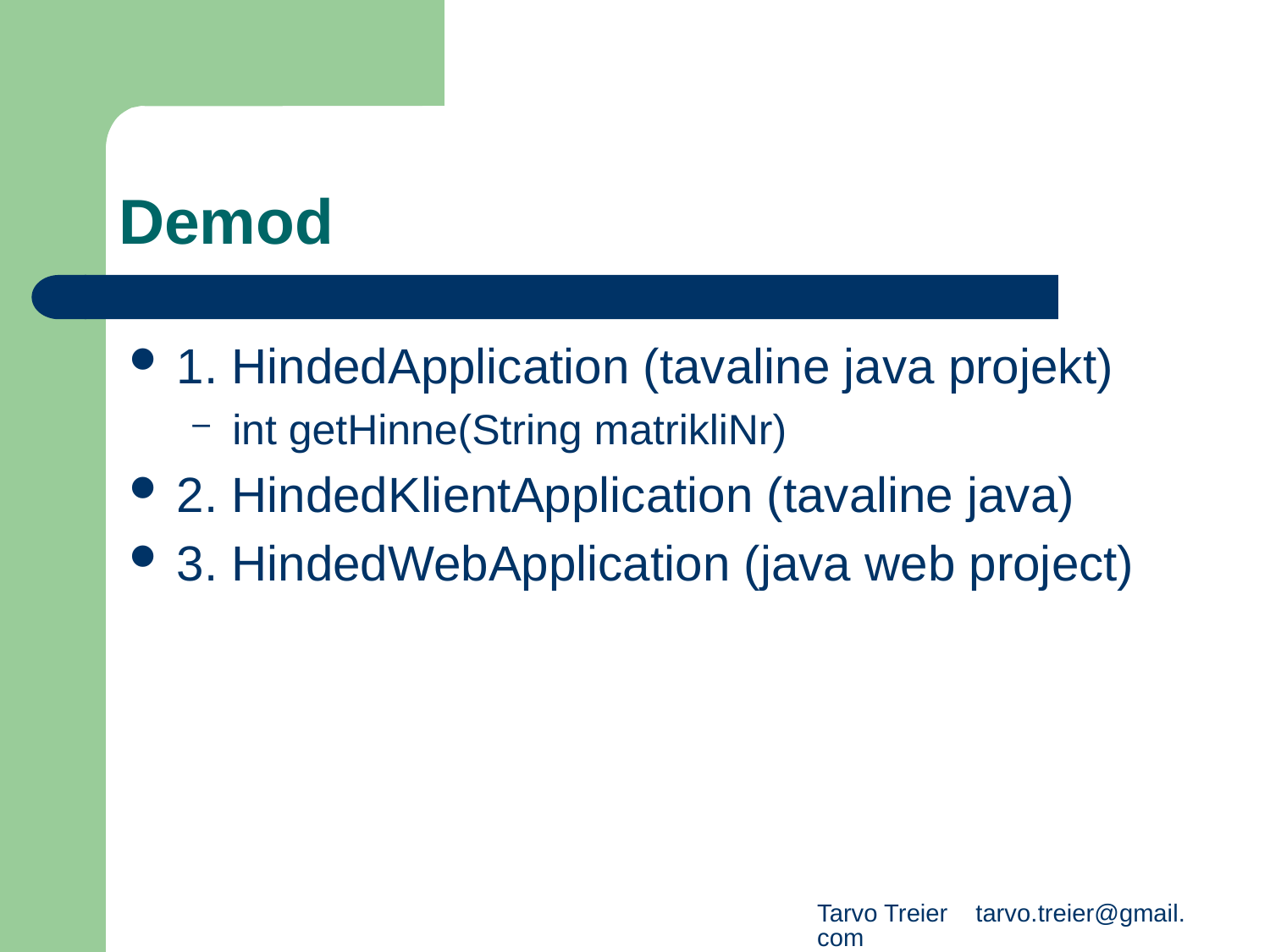

# Demod
1. HindedApplication (tavaline java projekt)
int getHinne(String matrikliNr)
2. HindedKlientApplication (tavaline java)
3. HindedWebApplication (java web project)
Tarvo Treier    tarvo.treier@gmail.com